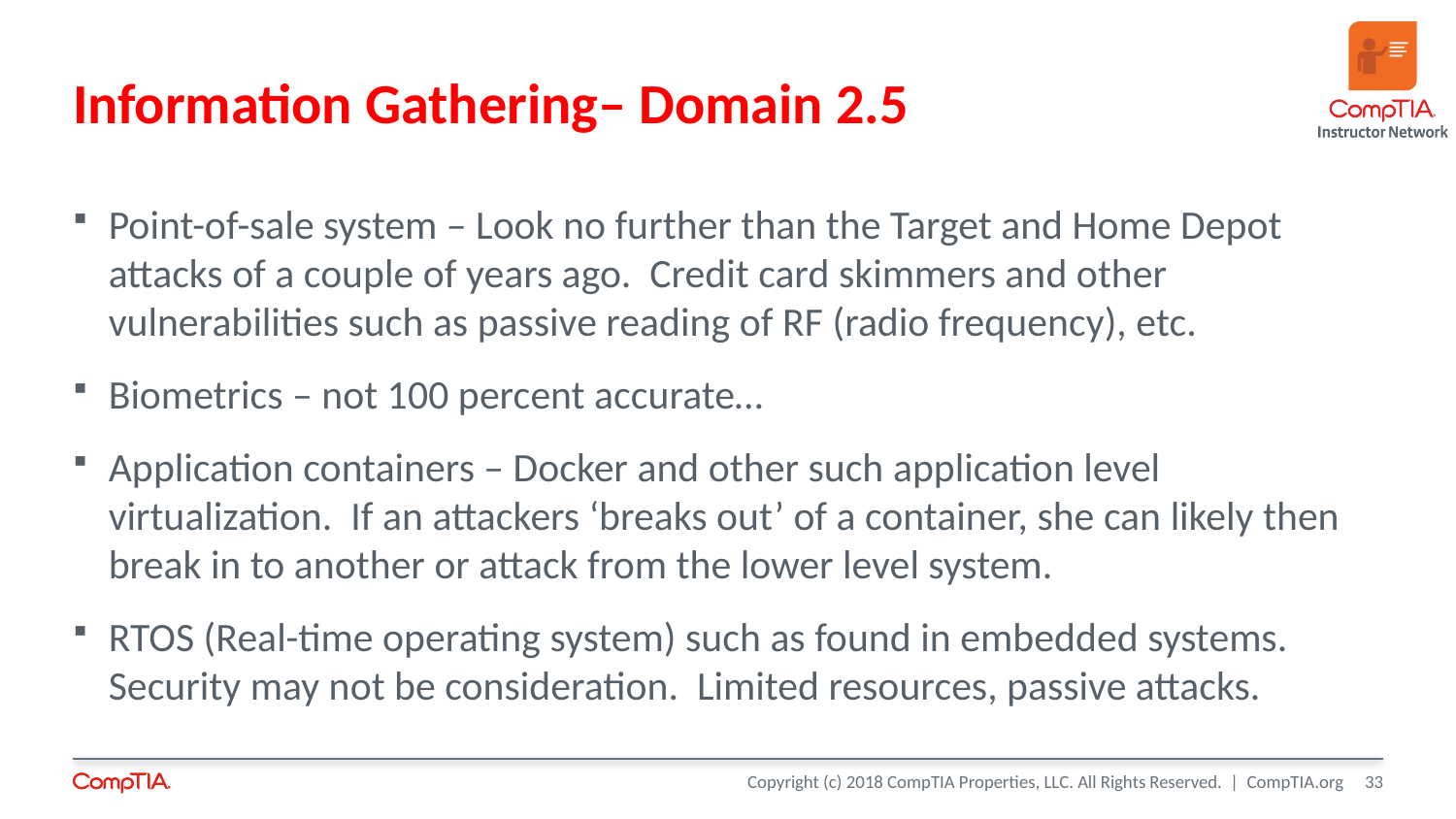

# Information Gathering– Domain 2.5
Point-of-sale system – Look no further than the Target and Home Depot attacks of a couple of years ago.  Credit card skimmers and other vulnerabilities such as passive reading of RF (radio frequency), etc.
Biometrics – not 100 percent accurate…
Application containers – Docker and other such application level virtualization.  If an attackers ‘breaks out’ of a container, she can likely then break in to another or attack from the lower level system.
RTOS (Real-time operating system) such as found in embedded systems.  Security may not be consideration.  Limited resources, passive attacks.
33